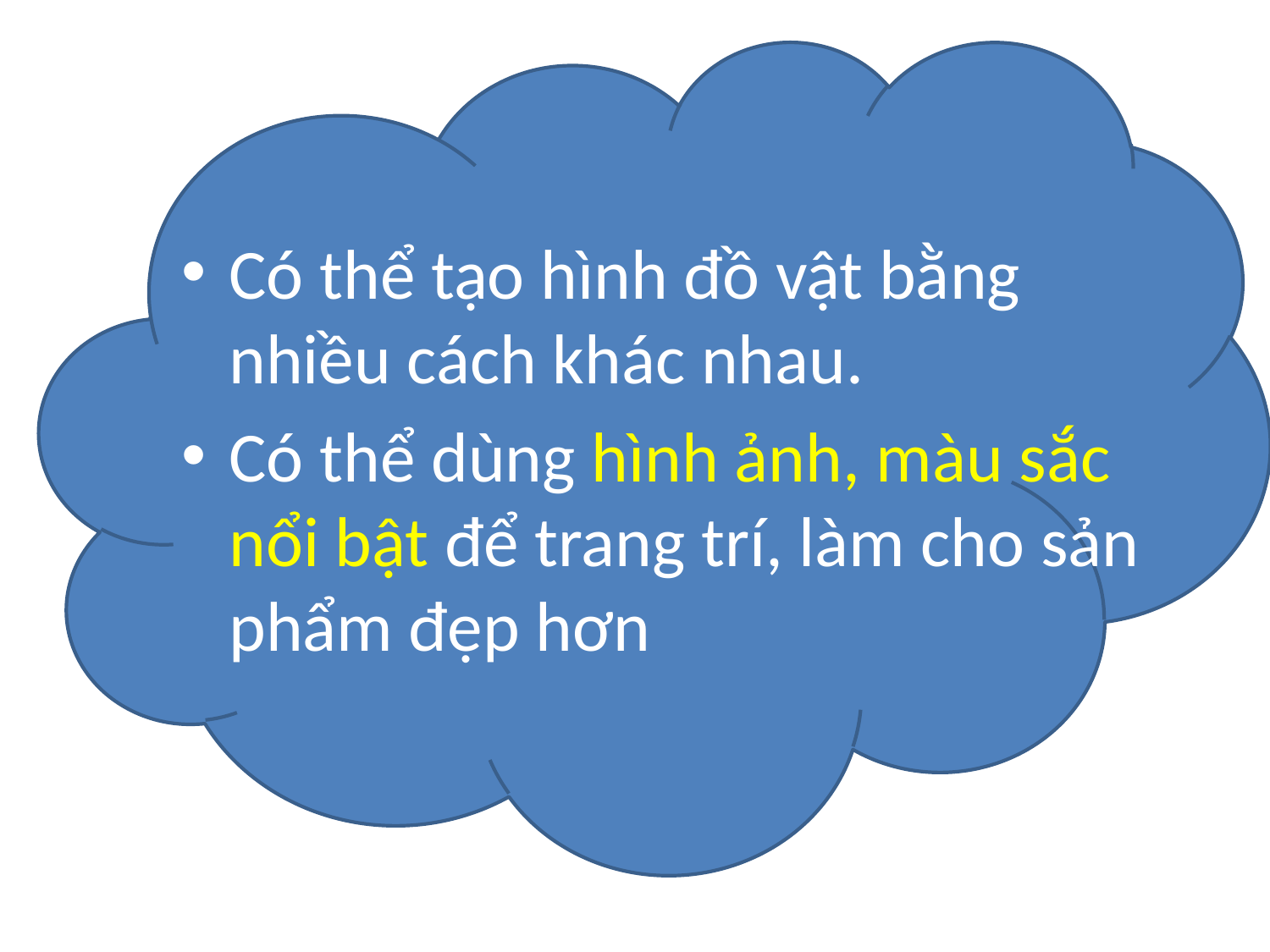

Có thể tạo hình đồ vật bằng nhiều cách khác nhau.
Có thể dùng hình ảnh, màu sắc nổi bật để trang trí, làm cho sản phẩm đẹp hơn